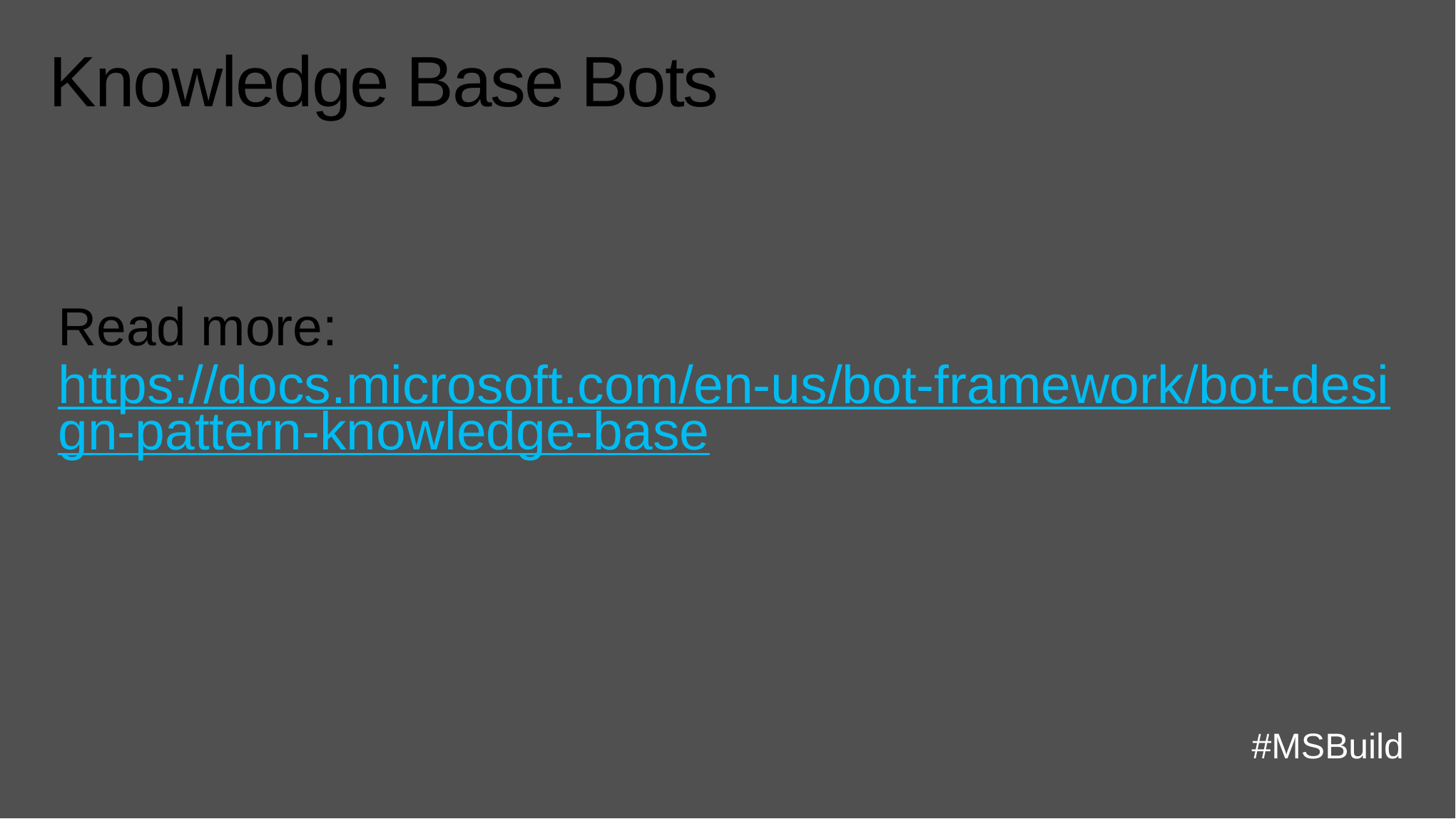

# Knowledge Base Bots
Read more: https://docs.microsoft.com/en-us/bot-framework/bot-design-pattern-knowledge-base
#MSBuild